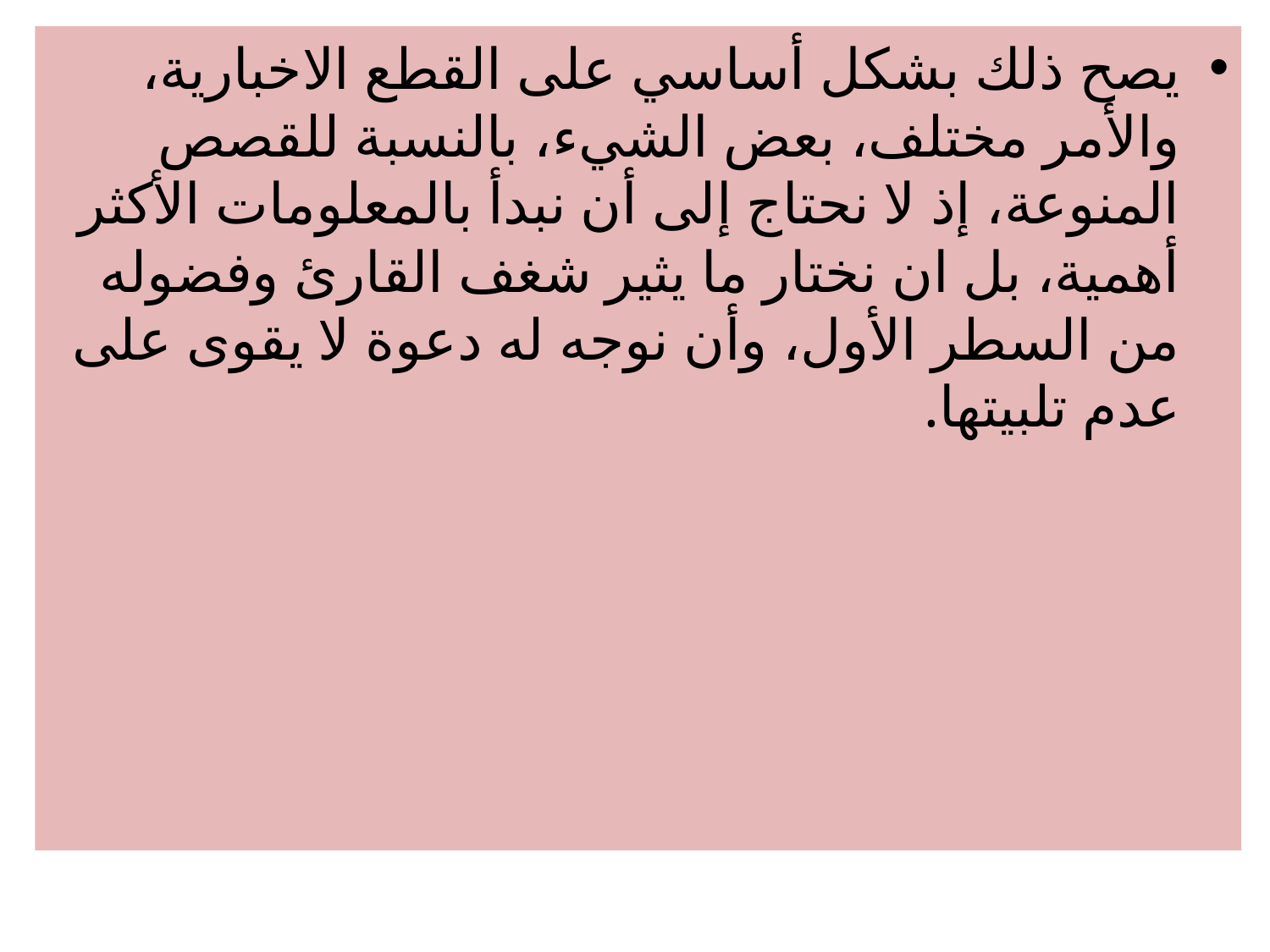

يصح ذلك بشكل أساسي على القطع الاخبارية، والأمر مختلف، بعض الشيء، بالنسبة للقصص المنوعة، إذ لا نحتاج إلى أن نبدأ بالمعلومات الأكثر أهمية، بل ان نختار ما يثير شغف القارئ وفضوله من السطر الأول، وأن نوجه له دعوة لا يقوى على عدم تلبيتها.